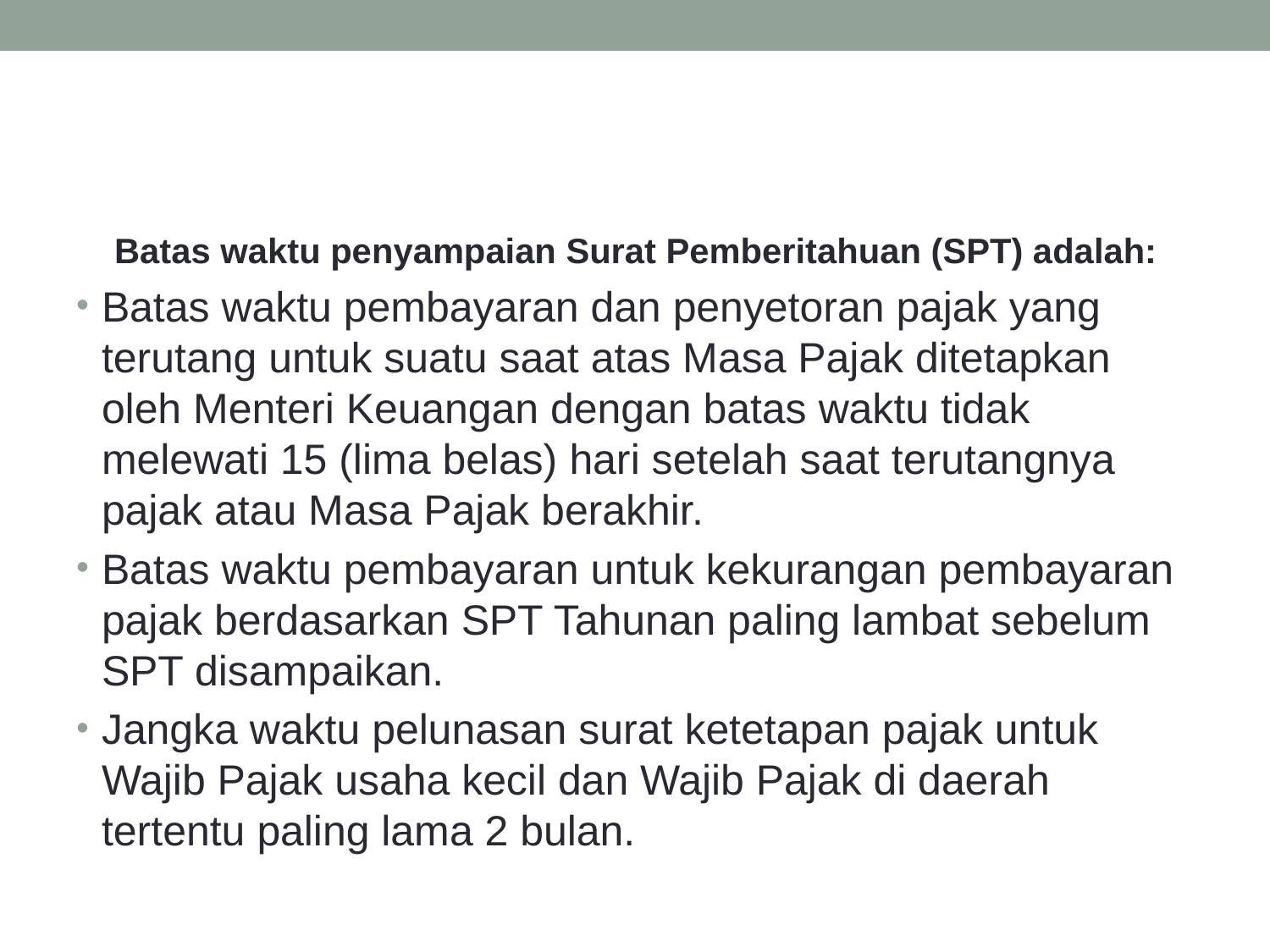

#
Batas waktu penyampaian Surat Pemberitahuan (SPT) adalah:
Batas waktu pembayaran dan penyetoran pajak yang terutang untuk suatu saat atas Masa Pajak ditetapkan oleh Menteri Keuangan dengan batas waktu tidak melewati 15 (lima belas) hari setelah saat terutangnya pajak atau Masa Pajak berakhir.
Batas waktu pembayaran untuk kekurangan pembayaran pajak berdasarkan SPT Tahunan paling lambat sebelum SPT disampaikan.
Jangka waktu pelunasan surat ketetapan pajak untuk Wajib Pajak usaha kecil dan Wajib Pajak di daerah tertentu paling lama 2 bulan.